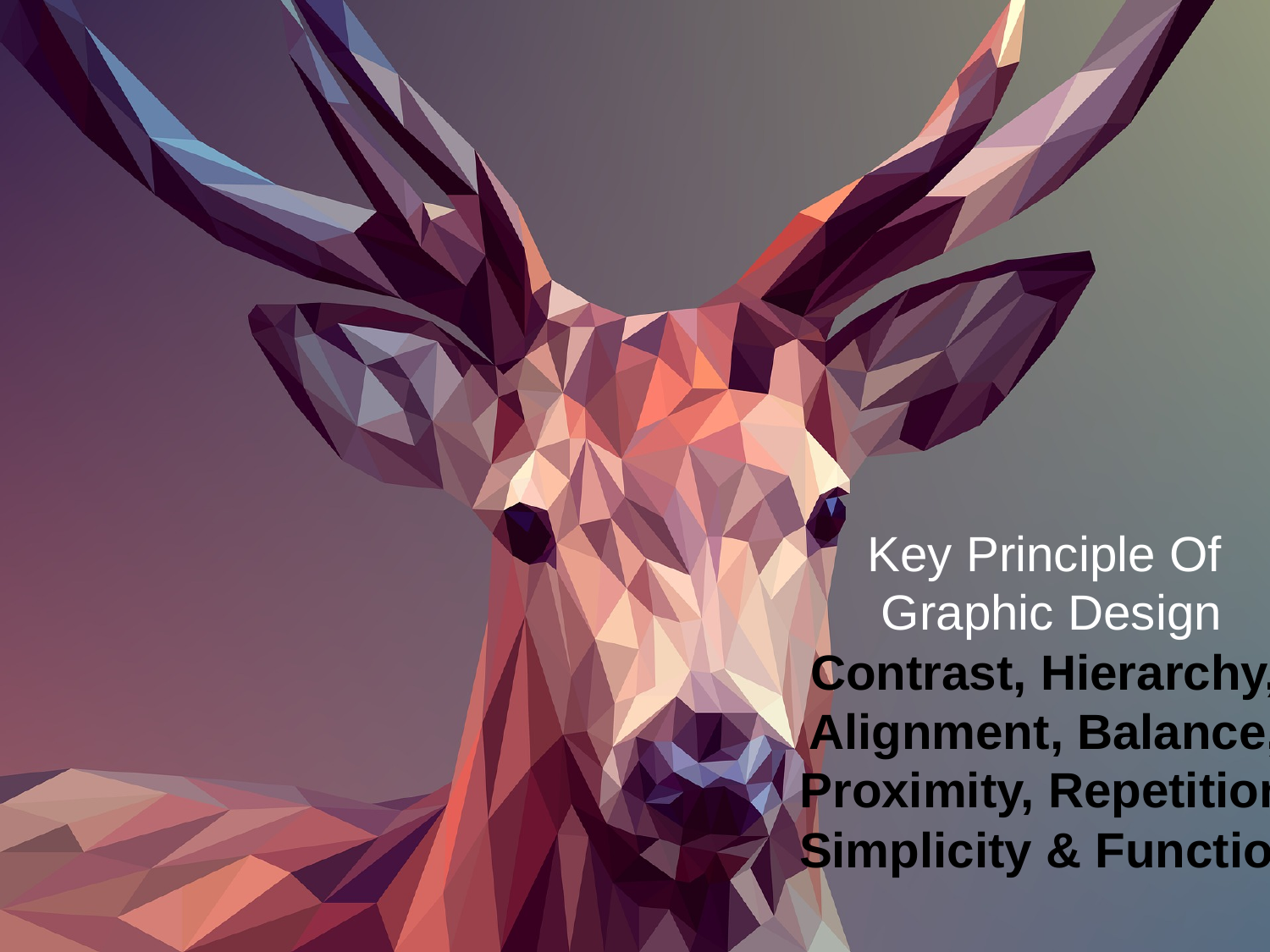

Key Principle Of
Graphic Design
Contrast, Hierarchy,
Alignment, Balance,
Proximity, Repetition,
Simplicity & Function